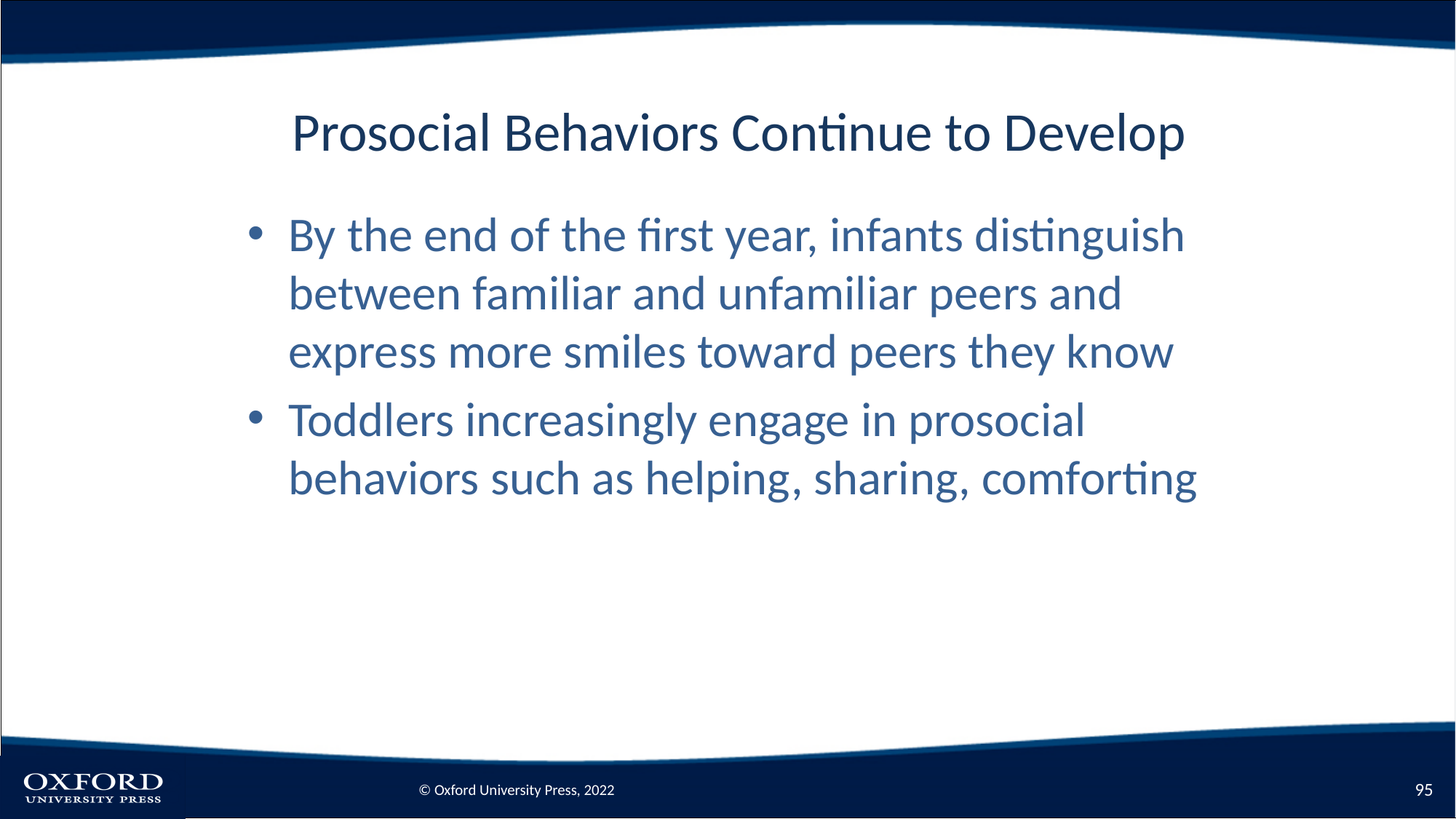

# Prosocial Behaviors Continue to Develop
By the end of the first year, infants distinguish between familiar and unfamiliar peers and express more smiles toward peers they know
Toddlers increasingly engage in prosocial behaviors such as helping, sharing, comforting